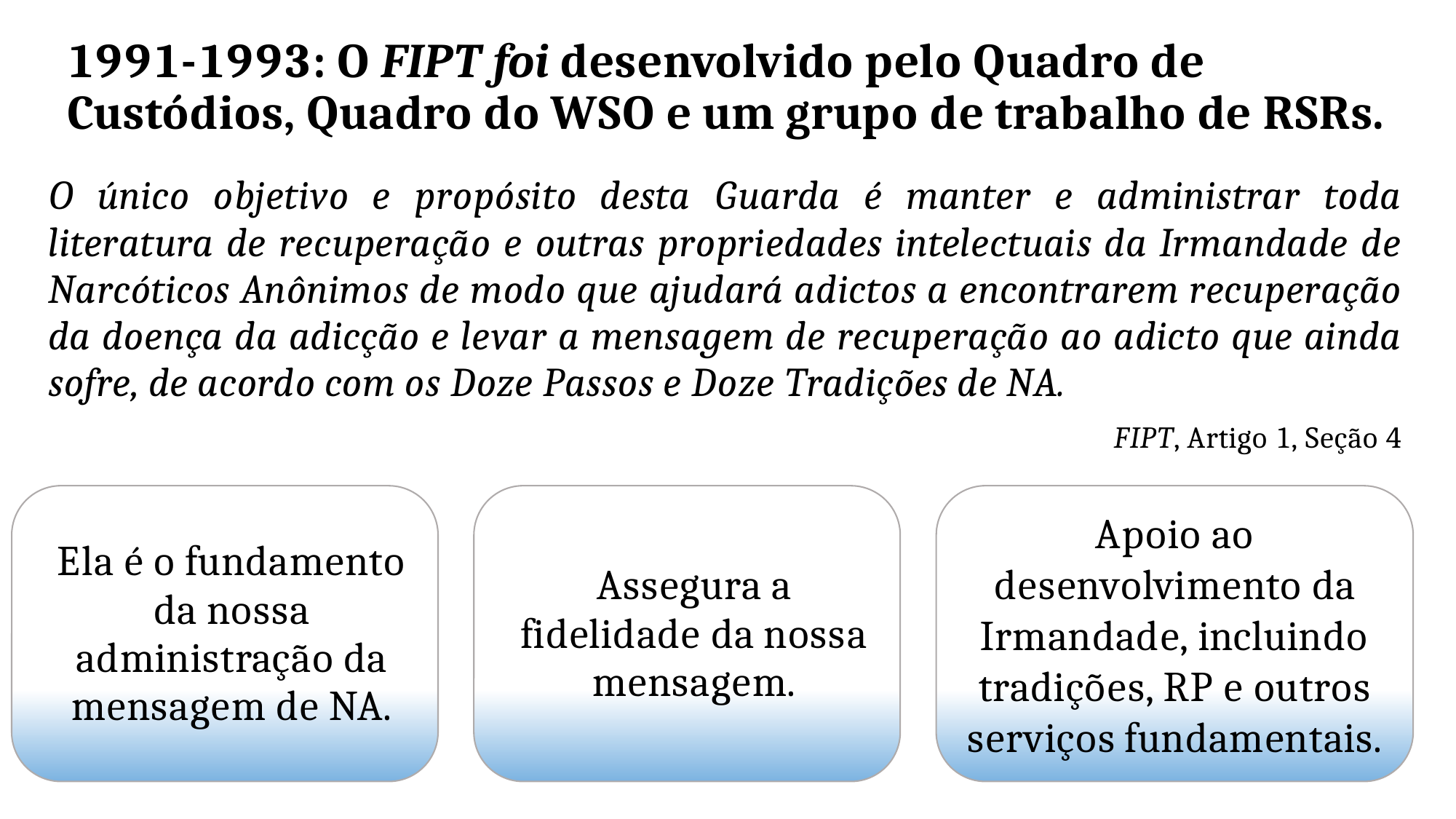

1991-1993: O FIPT foi desenvolvido pelo Quadro de Custódios, Quadro do WSO e um grupo de trabalho de RSRs.
O único objetivo e propósito desta Guarda é manter e administrar toda literatura de recuperação e outras propriedades intelectuais da Irmandade de Narcóticos Anônimos de modo que ajudará adictos a encontrarem recuperação da doença da adicção e levar a mensagem de recuperação ao adicto que ainda sofre, de acordo com os Doze Passos e Doze Tradições de NA.
FIPT, Artigo 1, Seção 4
Ela é o fundamento da nossa administração da mensagem de NA.
Assegura a fidelidade da nossa mensagem.
Apoio ao desenvolvimento da Irmandade, incluindo tradições, RP e outros serviços fundamentais.